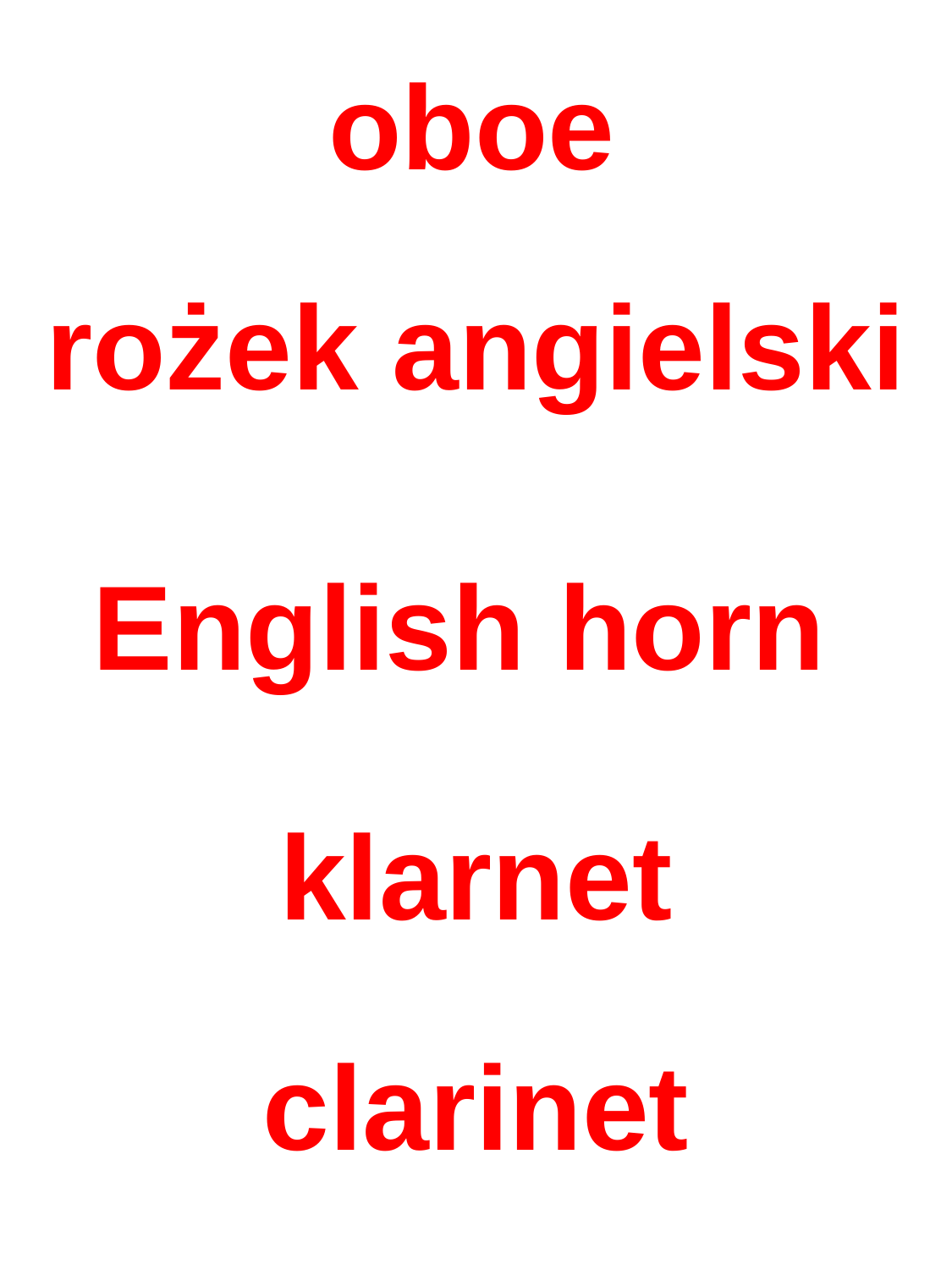

oboe
rożek angielski

English horn
klarnet
clarinet